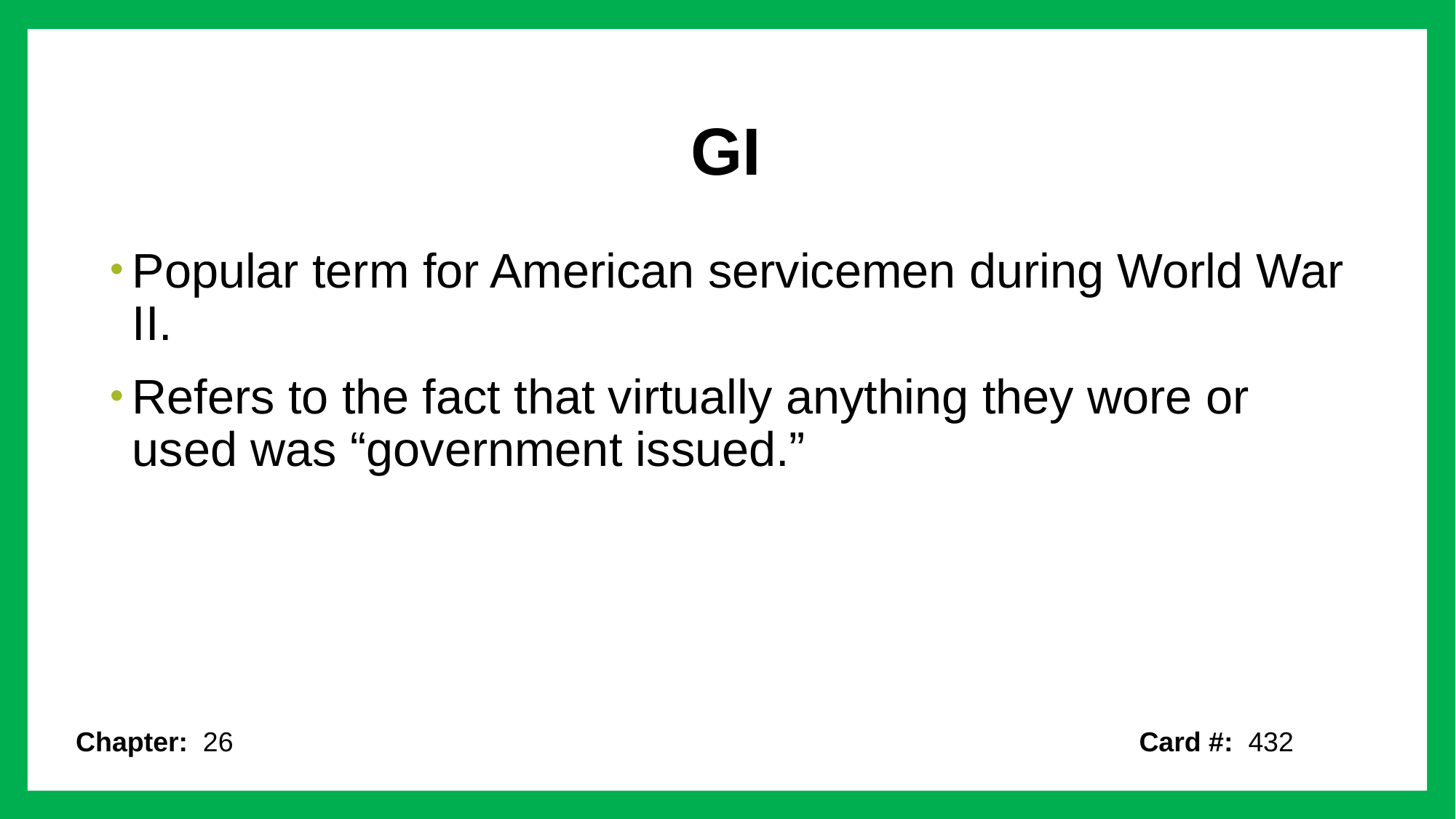

# GI
Popular term for American servicemen during World War II.
Refers to the fact that virtually anything they wore or used was “government issued.”
Card #:  432
Chapter:  26